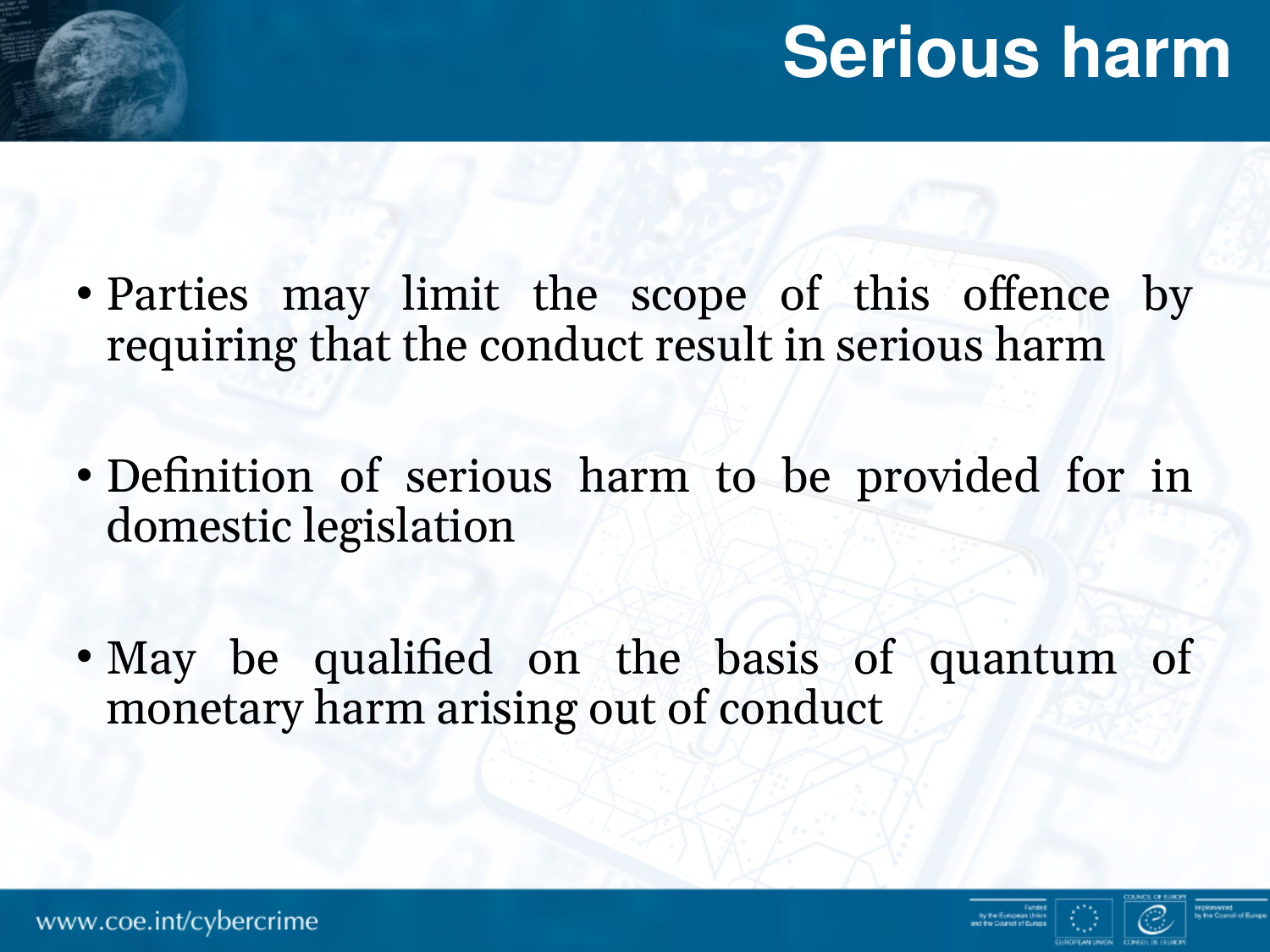

# Serious harm
Parties may limit the scope of this offence by requiring that the conduct result in serious harm

Definition of serious harm to be provided for in domestic legislation

May be qualified on the basis of quantum of monetary harm arising out of conduct